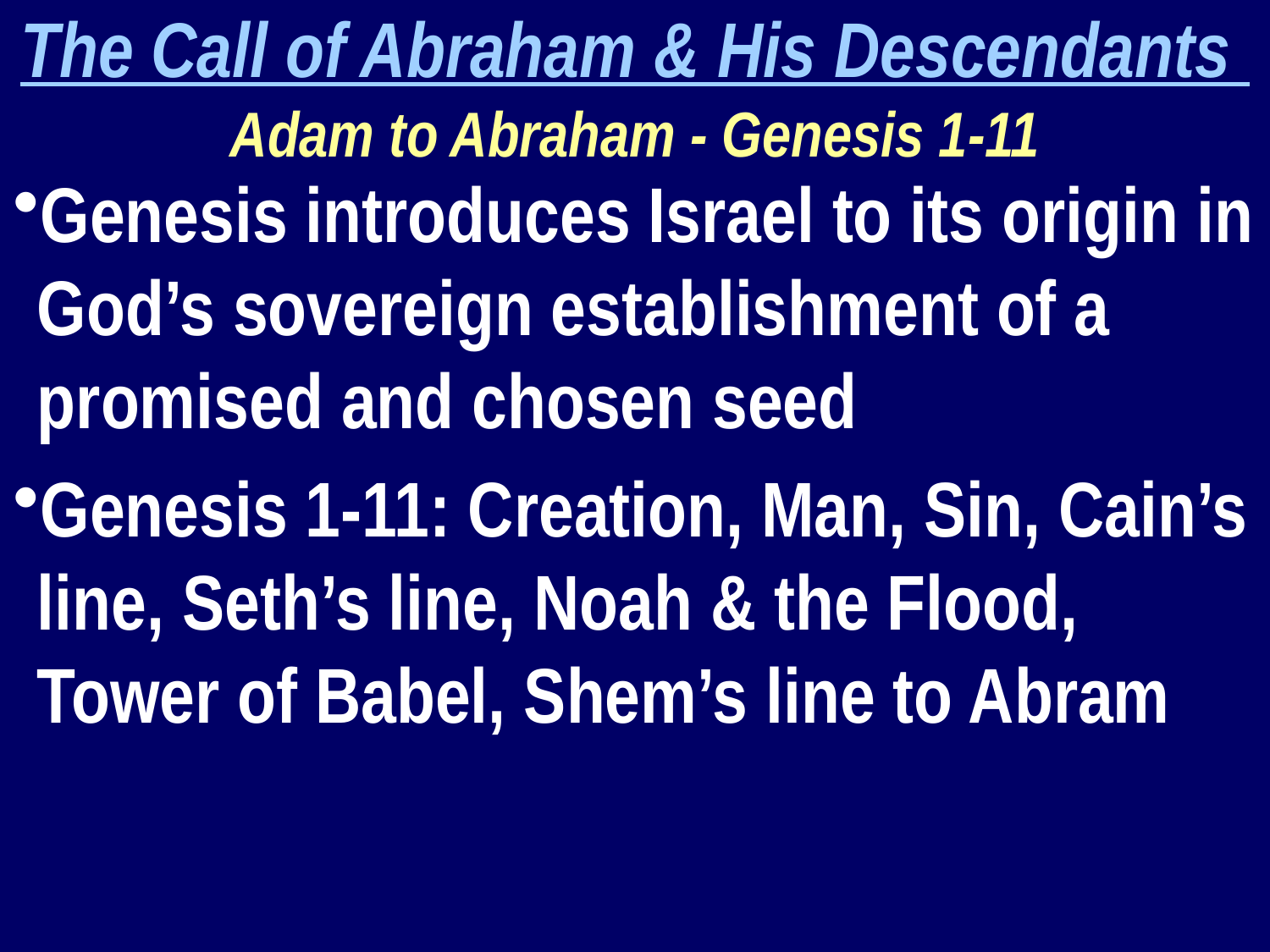

The Call of Abraham & His Descendants
Adam to Abraham - Genesis 1-11
Genesis introduces Israel to its origin in God’s sovereign establishment of a promised and chosen seed
Genesis 1-11: Creation, Man, Sin, Cain’s line, Seth’s line, Noah & the Flood, Tower of Babel, Shem’s line to Abram